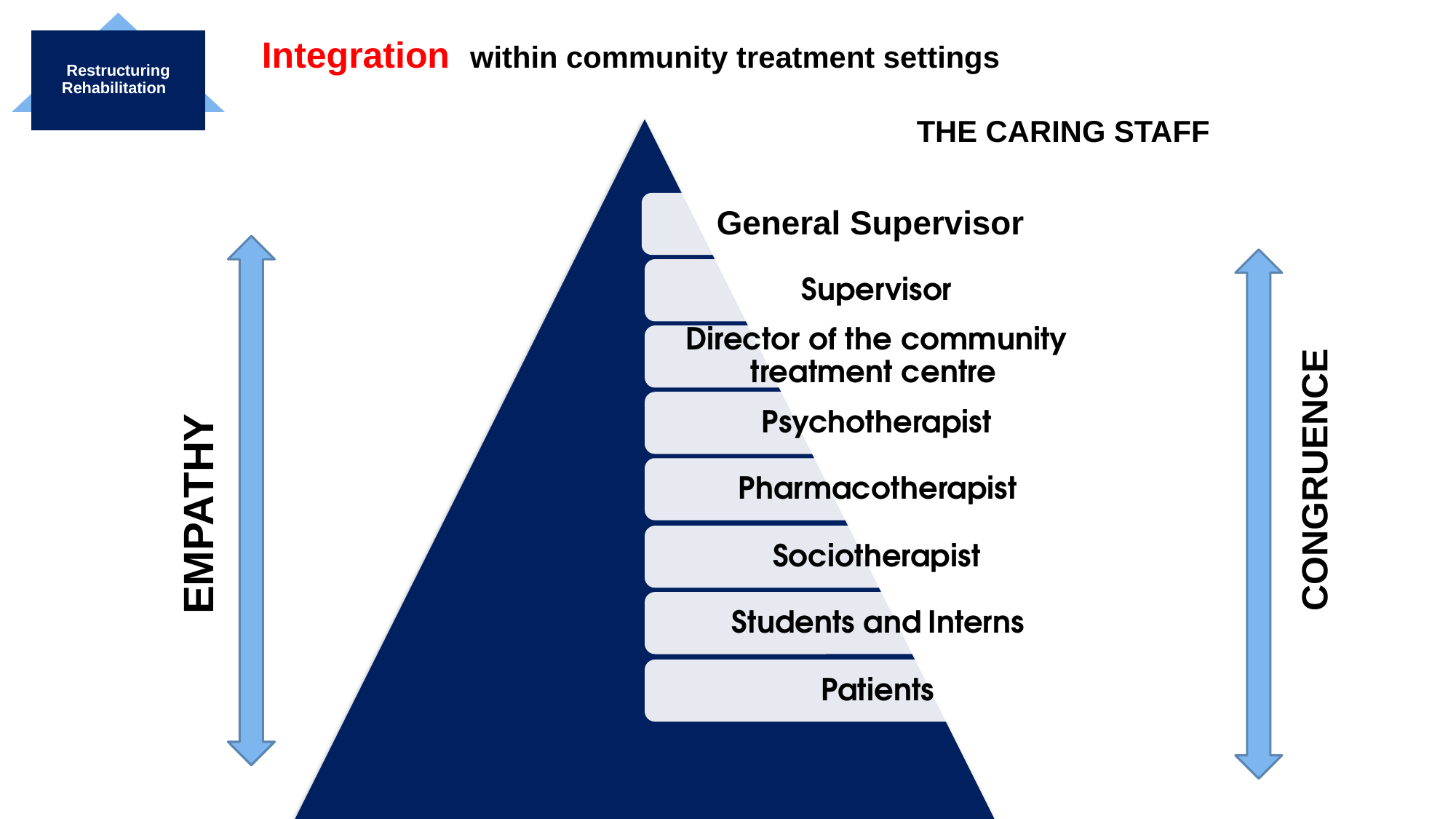

Restructuring Rehabilitation

# Integration  within community treatment settings THE CARING STAFF
General Supervisor
 Supervisor
 Director of the community treatment centre
 Psychotherapist
 Pharmacotherapist
 Sociotherapist
 Students and Interns
 Patients

CONGRUENCE
EMPATHY